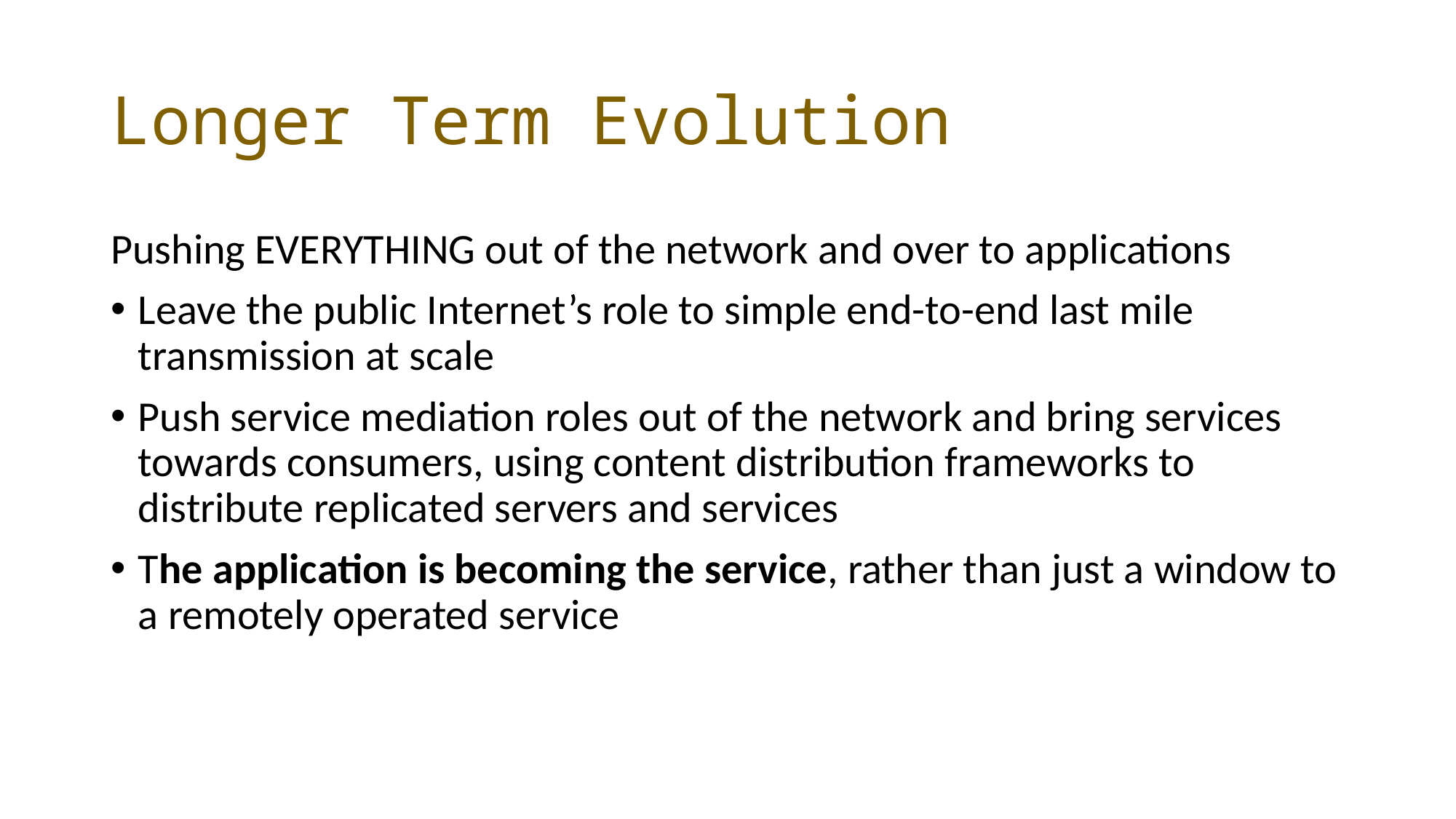

# Longer Term Evolution
Pushing EVERYTHING out of the network and over to applications
Leave the public Internet’s role to simple end-to-end last mile transmission at scale
Push service mediation roles out of the network and bring services towards consumers, using content distribution frameworks to distribute replicated servers and services
The application is becoming the service, rather than just a window to a remotely operated service